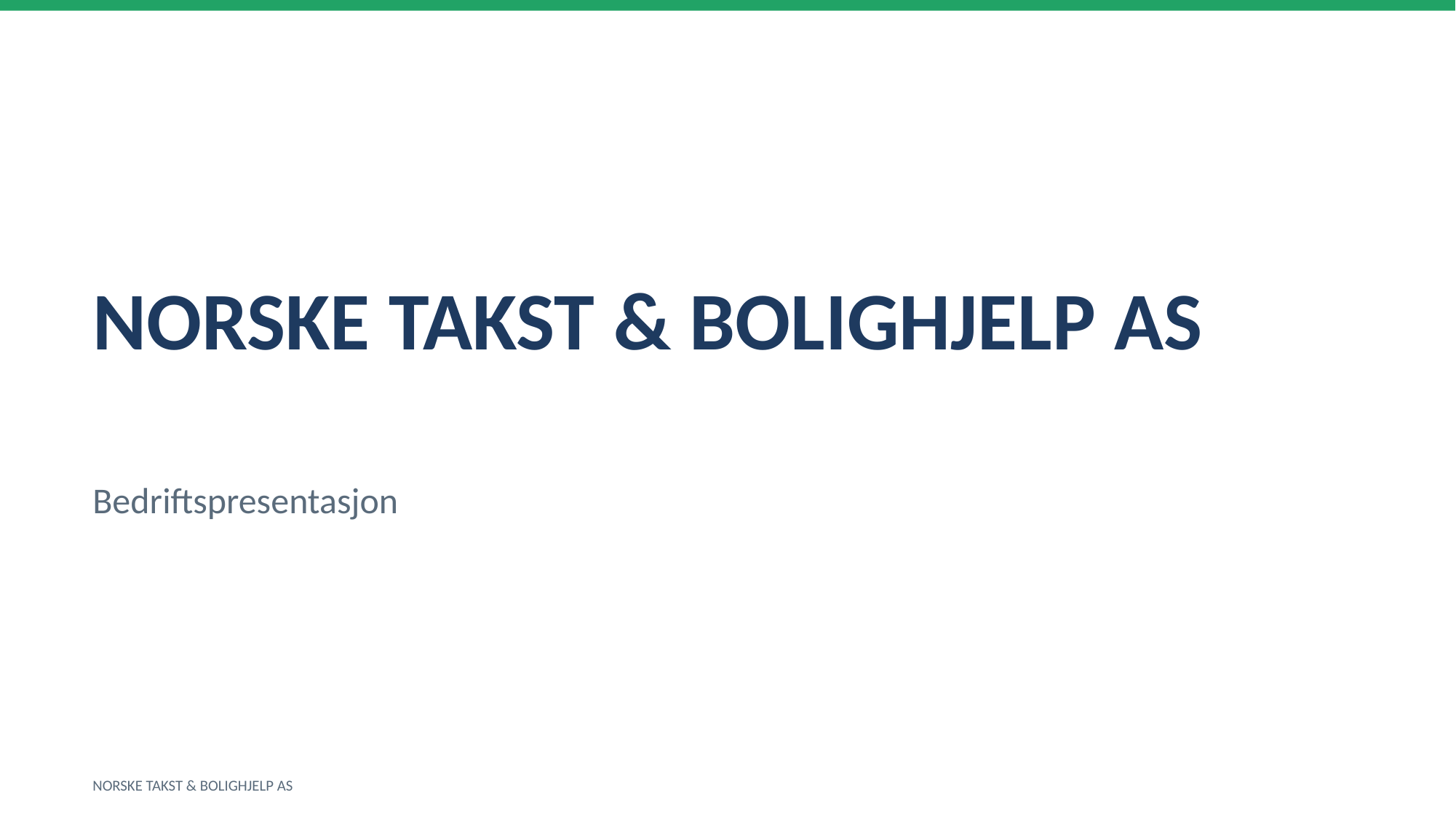

NORSKE TAKST & BOLIGHJELP AS
Bedriftspresentasjon
NORSKE TAKST & BOLIGHJELP AS